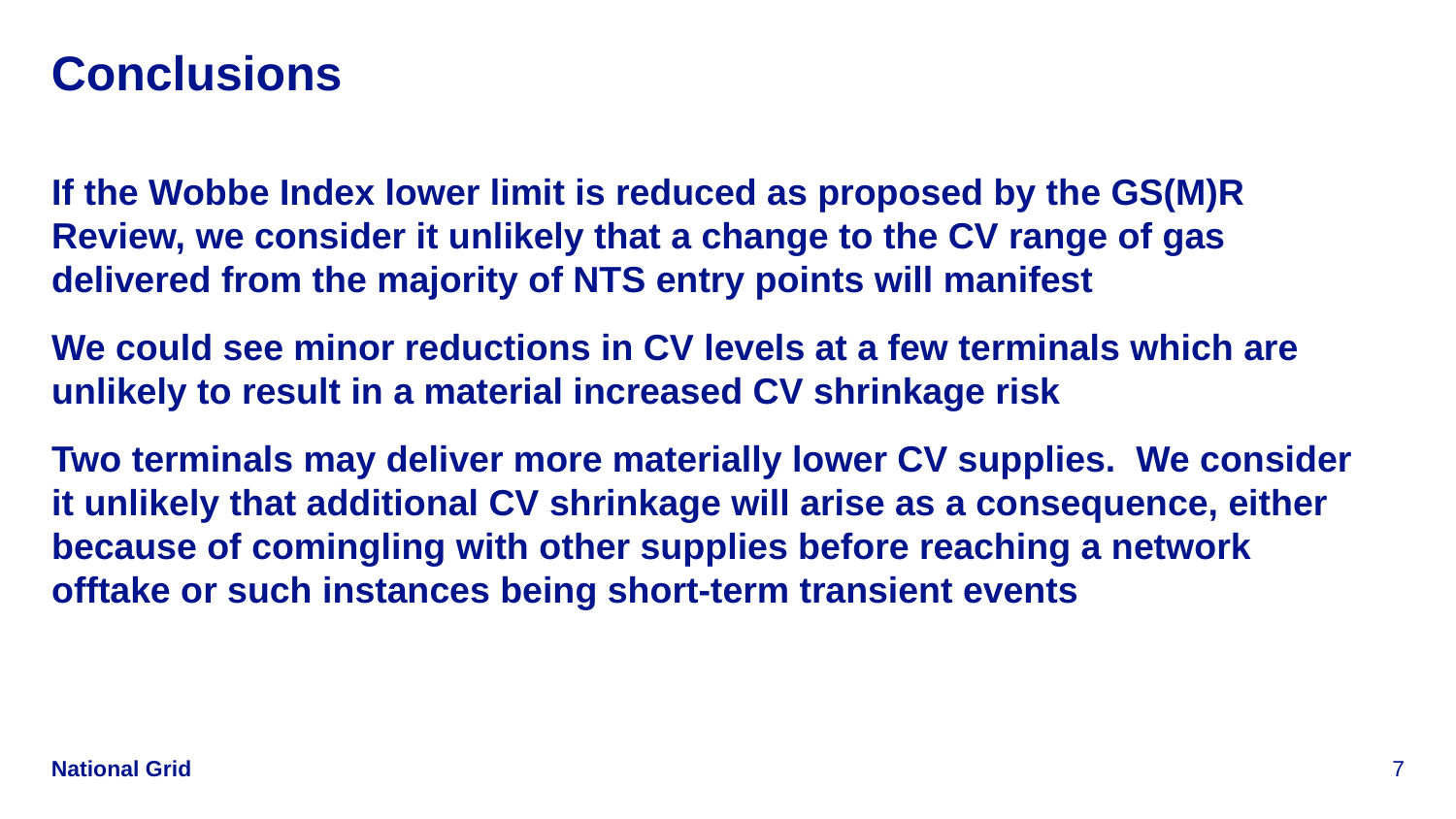

# Conclusions
If the Wobbe Index lower limit is reduced as proposed by the GS(M)R Review, we consider it unlikely that a change to the CV range of gas delivered from the majority of NTS entry points will manifest
We could see minor reductions in CV levels at a few terminals which are unlikely to result in a material increased CV shrinkage risk
Two terminals may deliver more materially lower CV supplies.  We consider it unlikely that additional CV shrinkage will arise as a consequence, either because of comingling with other supplies before reaching a network offtake or such instances being short-term transient events